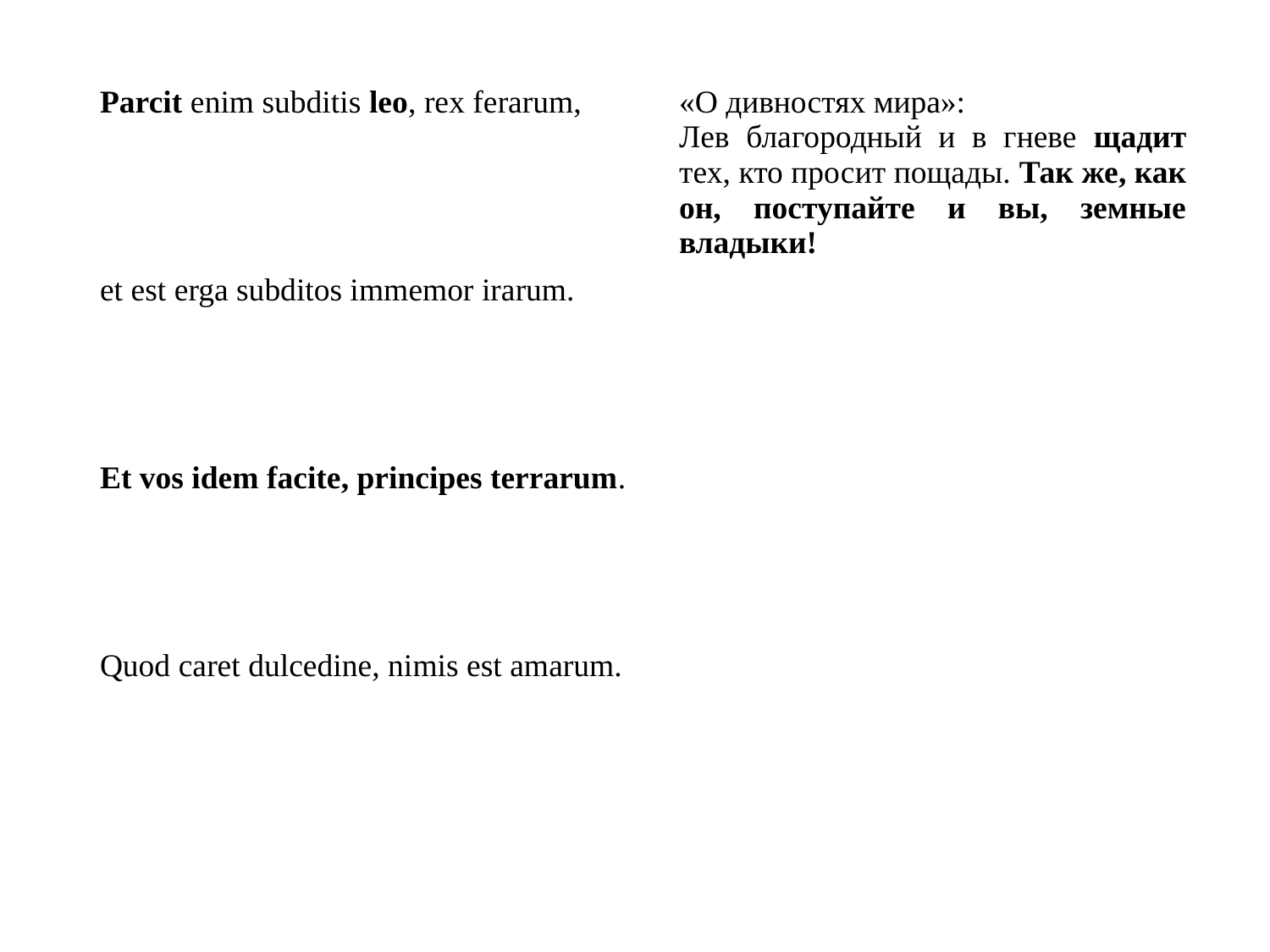

| Parcit enim subditis leo, rex ferarum, |
| --- |
| et est erga subditos immemor irarum. |
| Et vos idem facite, principes terrarum. |
| Quod caret dulcedine, nimis est amarum. |
| «О дивностях мира»: Лев благородный и в гневе щадит тех, кто просит пощады. Так же, как он, поступайте и вы, земные владыки! |
| --- |